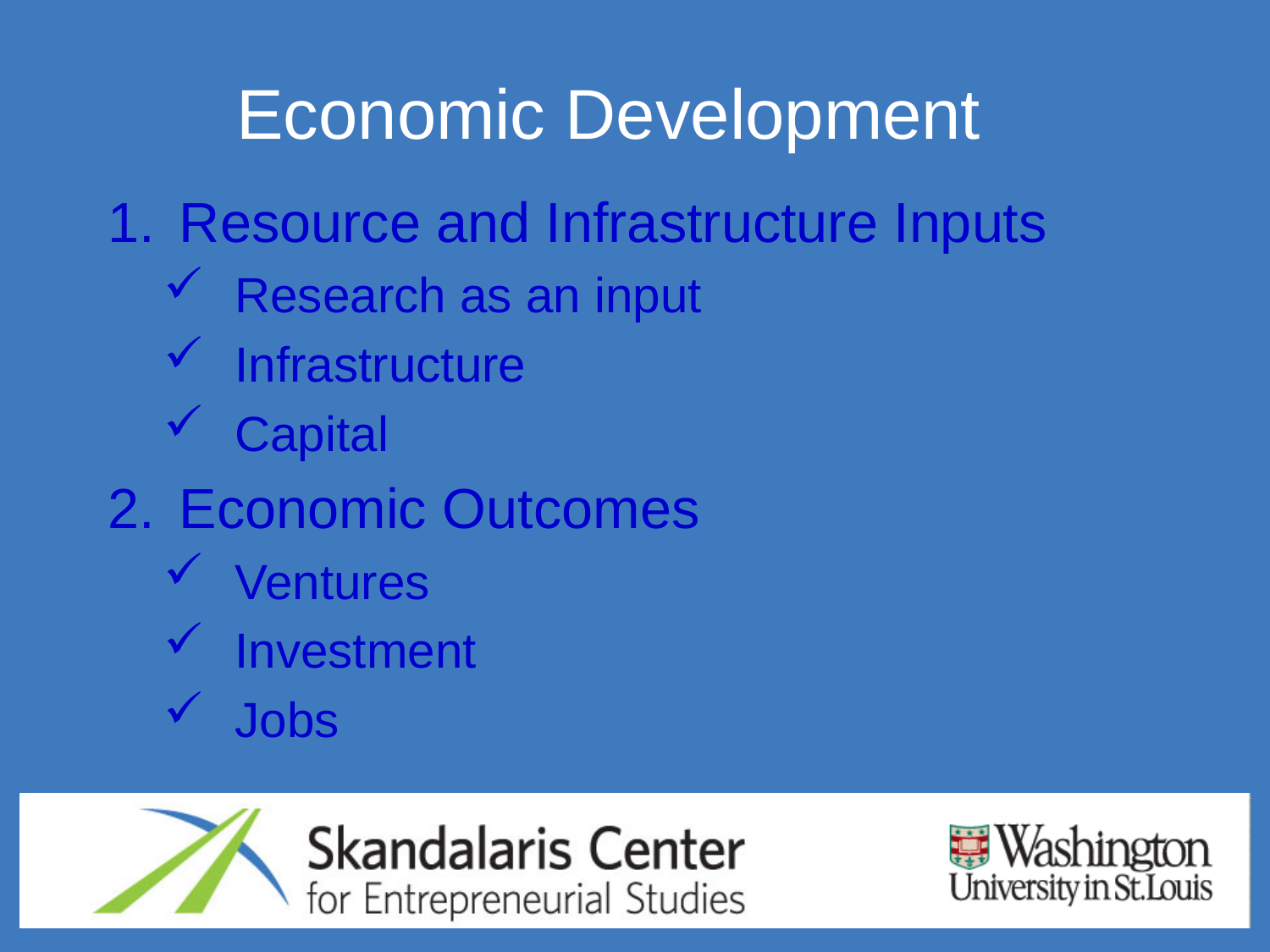

# Economic Development
Resource and Infrastructure Inputs
Research as an input
Infrastructure
Capital
Economic Outcomes
Ventures
Investment
Jobs